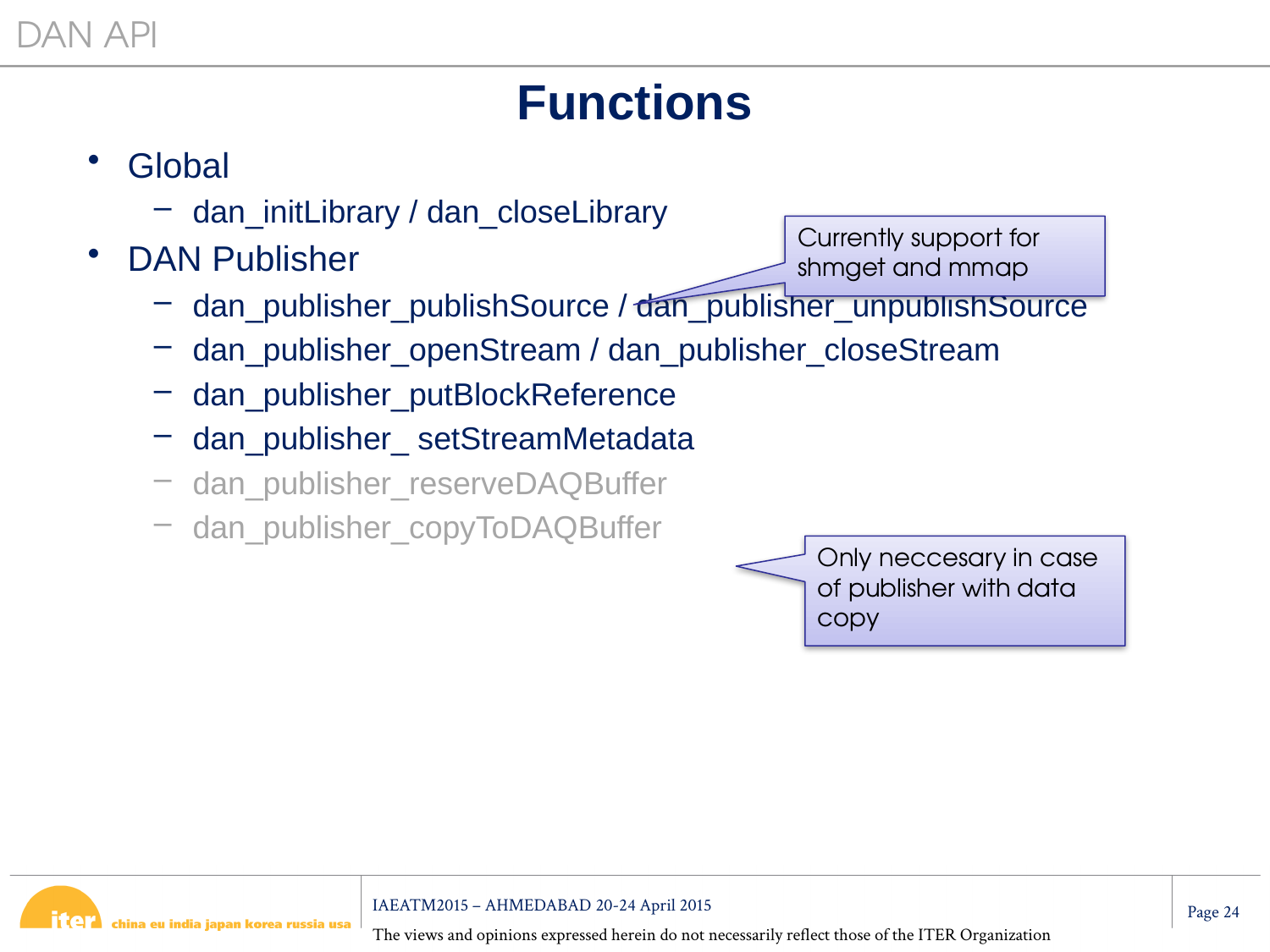

DAN API
# Functions
Global
dan_initLibrary / dan_closeLibrary
DAN Publisher
dan_publisher_publishSource / dan_publisher_unpublishSource
dan_publisher_openStream / dan_publisher_closeStream
dan_publisher_putBlockReference
dan_publisher_ setStreamMetadata
dan_publisher_reserveDAQBuffer
dan_publisher_copyToDAQBuffer
Currently support for shmget and mmap
Only neccesary in case of publisher with data copy